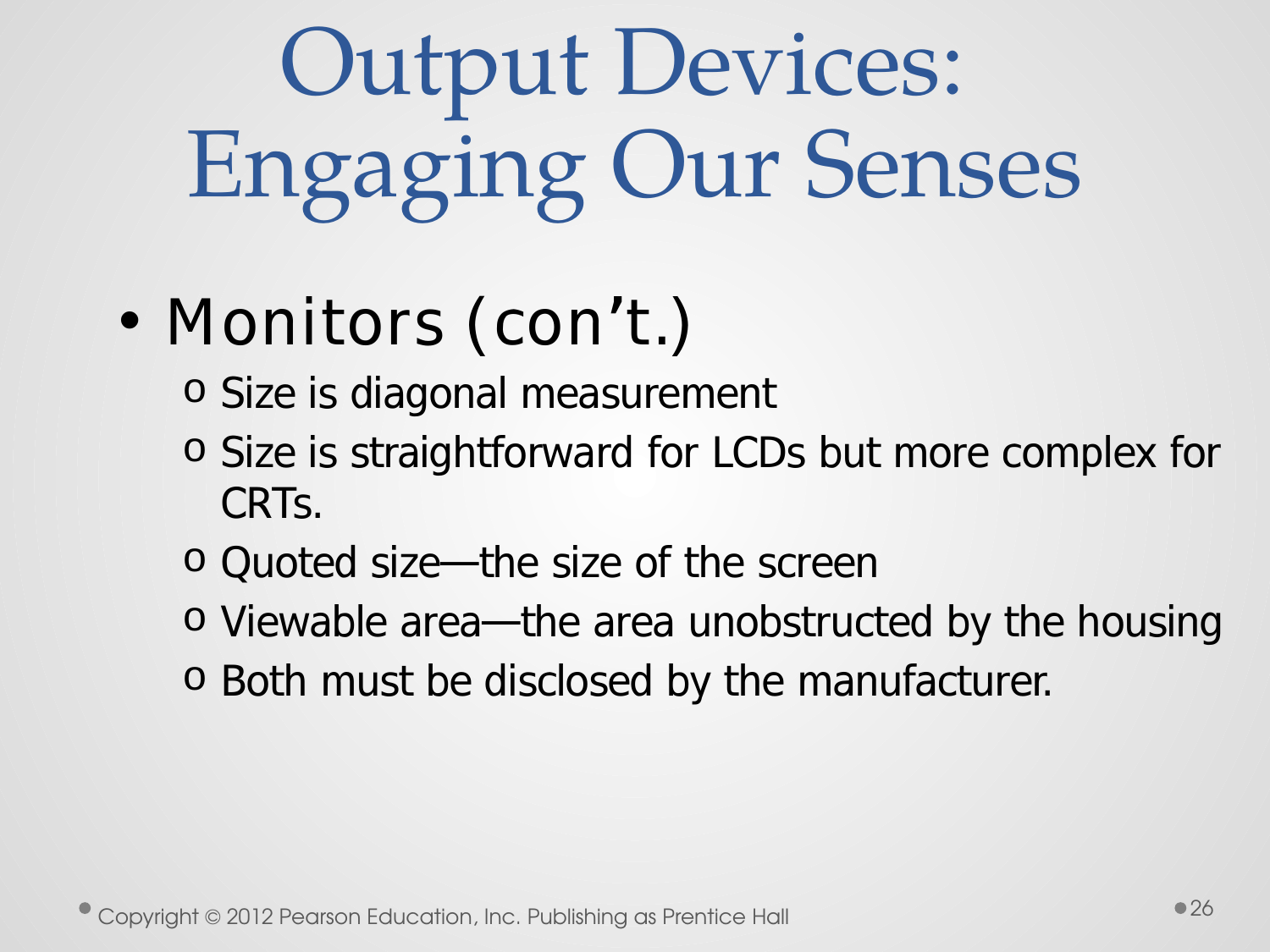

# Output Devices: Engaging Our Senses
Monitors (con’t.)
Size is diagonal measurement
Size is straightforward for LCDs but more complex for CRTs.
Quoted size—the size of the screen
Viewable area—the area unobstructed by the housing
Both must be disclosed by the manufacturer.
26
Copyright © 2012 Pearson Education, Inc. Publishing as Prentice Hall